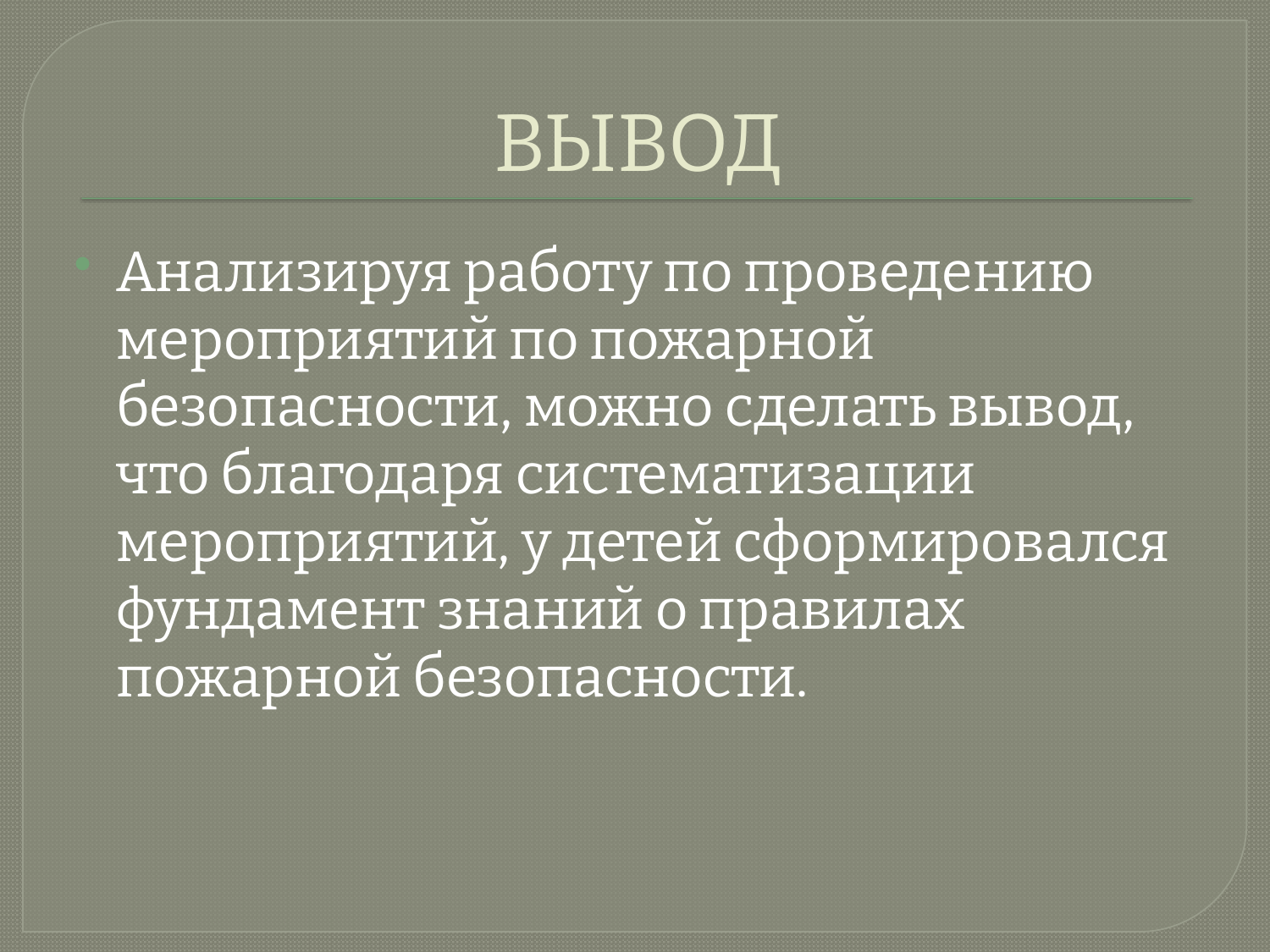

# ВЫВОД
Анализируя работу по проведению мероприятий по пожарной безопасности, можно сделать вывод, что благодаря систематизации мероприятий, у детей сформировался фундамент знаний о правилах пожарной безопасности.